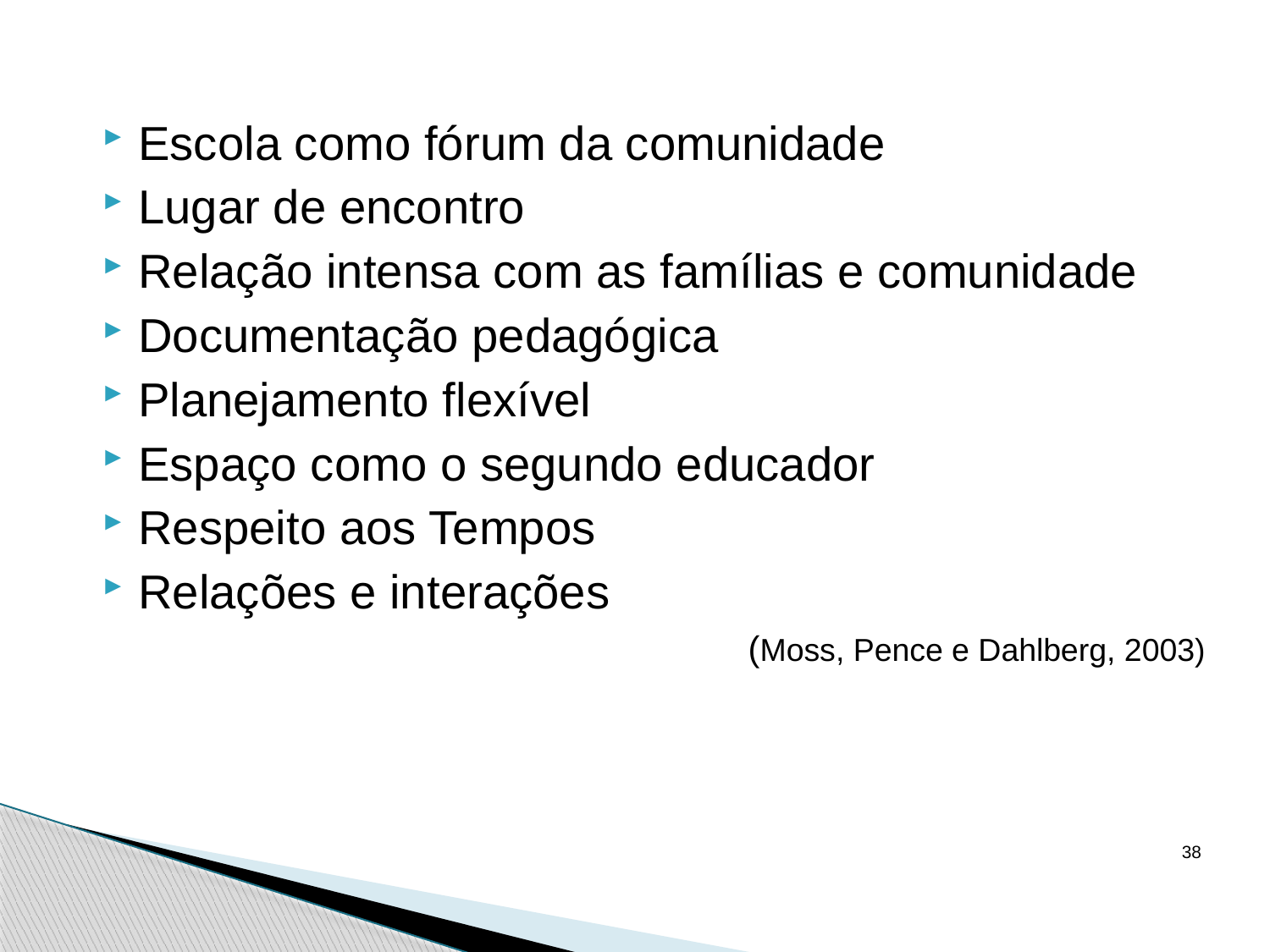

Escola como fórum da comunidade
Lugar de encontro
Relação intensa com as famílias e comunidade
Documentação pedagógica
Planejamento flexível
Espaço como o segundo educador
Respeito aos Tempos
Relações e interações
(Moss, Pence e Dahlberg, 2003)
38